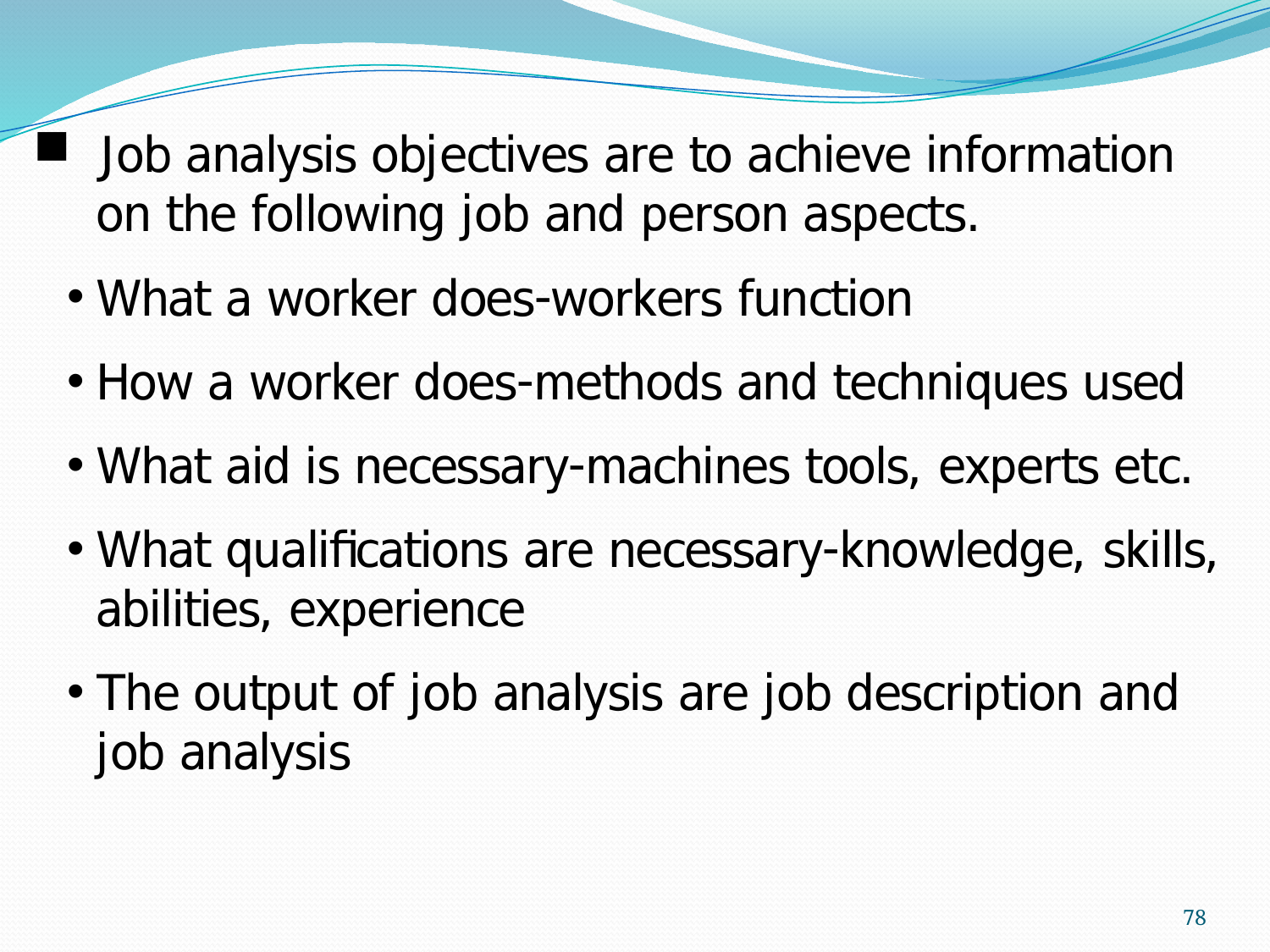

Job analysis objectives are to achieve information on the following job and person aspects.
What a worker does-workers function
How a worker does-methods and techniques used
What aid is necessary-machines tools, experts etc.
What qualifications are necessary-knowledge, skills, abilities, experience
The output of job analysis are job description and job analysis
78